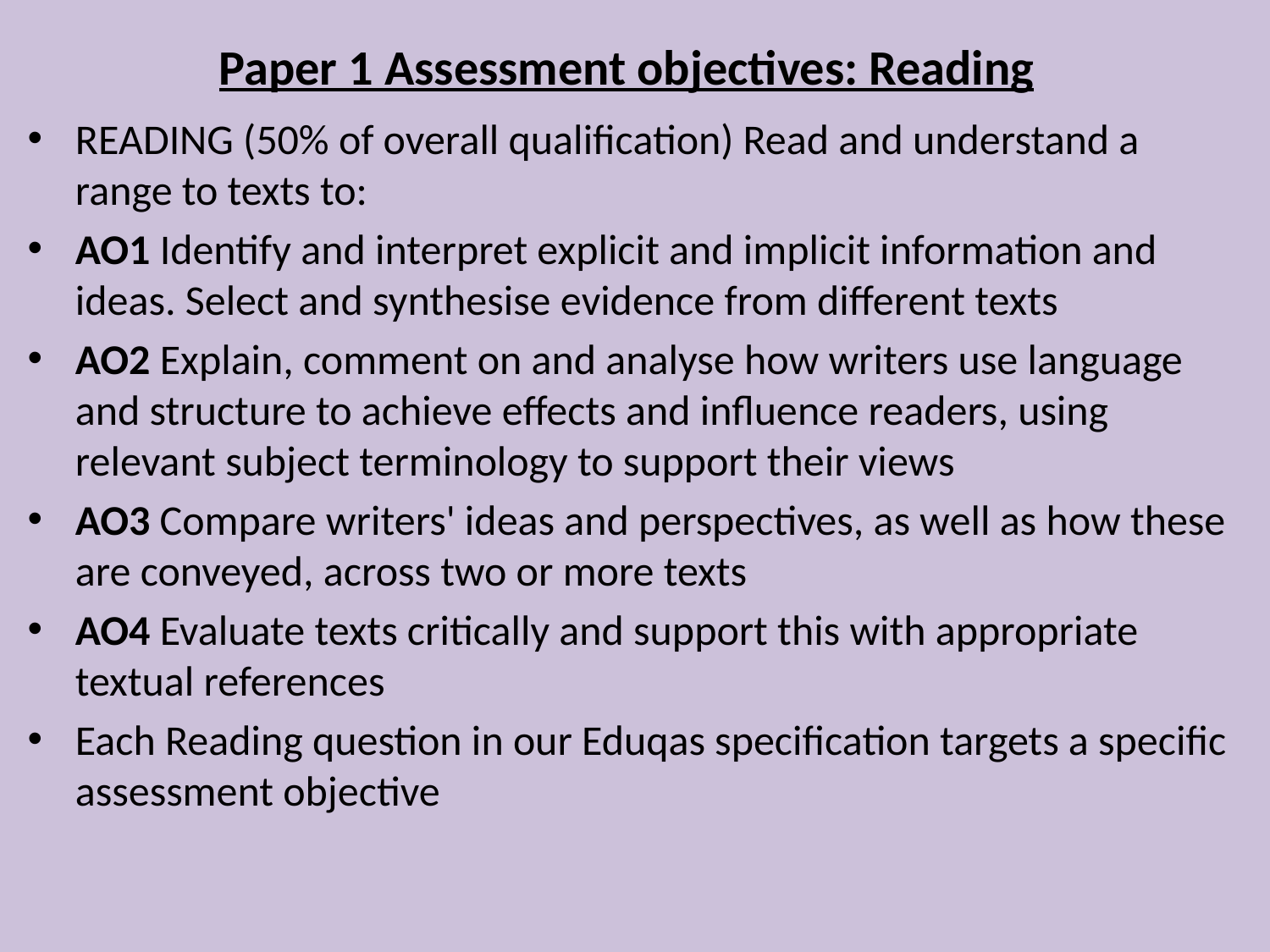

# Paper 1 Assessment objectives: Reading
READING (50% of overall qualification) Read and understand a range to texts to:
AO1 Identify and interpret explicit and implicit information and ideas. Select and synthesise evidence from different texts
AO2 Explain, comment on and analyse how writers use language and structure to achieve effects and influence readers, using relevant subject terminology to support their views
AO3 Compare writers' ideas and perspectives, as well as how these are conveyed, across two or more texts
AO4 Evaluate texts critically and support this with appropriate textual references
Each Reading question in our Eduqas specification targets a specific assessment objective